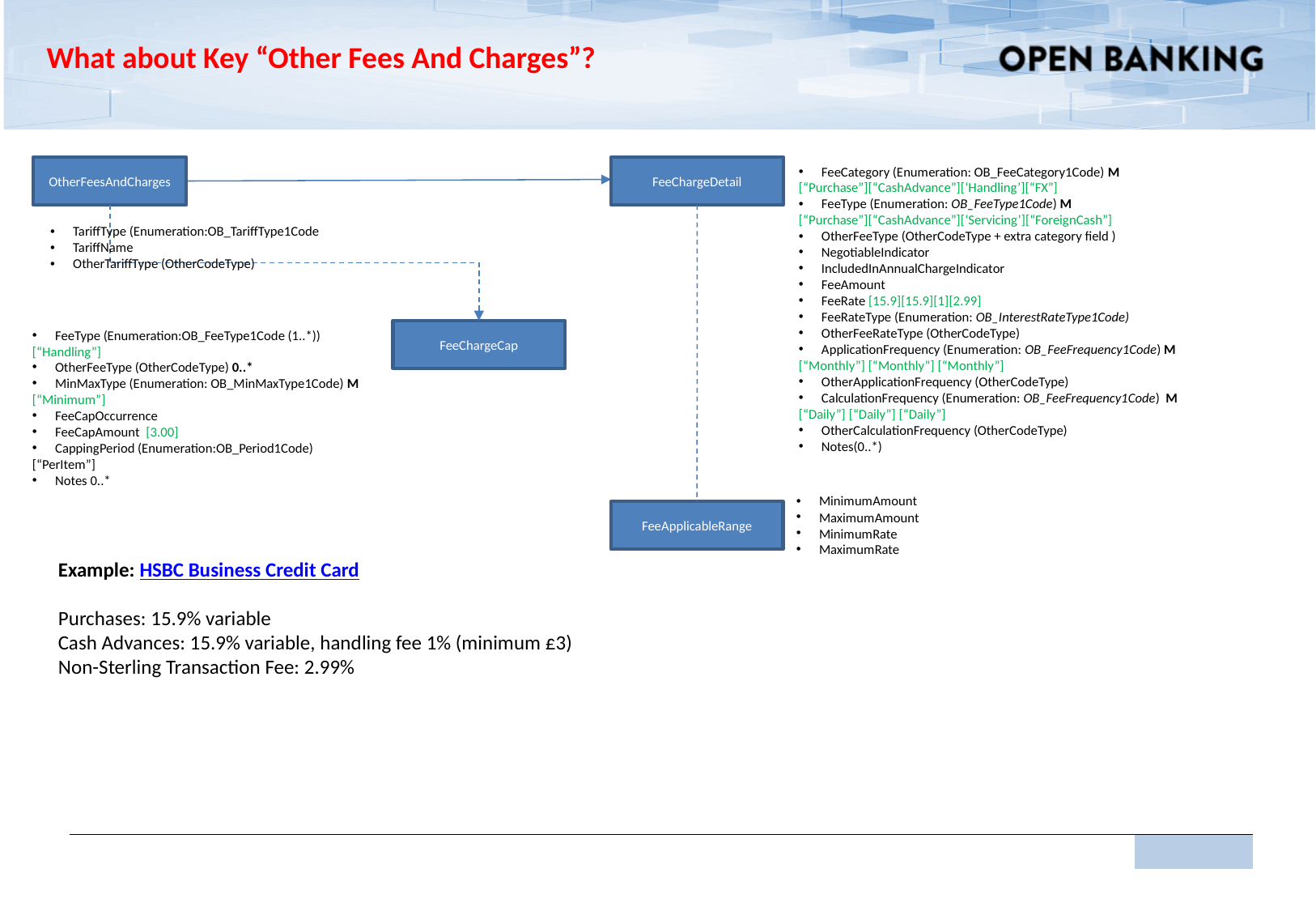

What about Key “Other Fees And Charges”?
OtherFeesAndCharges
FeeChargeDetail
FeeCategory (Enumeration: OB_FeeCategory1Code) M
[“Purchase”][“CashAdvance”][‘Handling’][“FX”]
FeeType (Enumeration: OB_FeeType1Code) M
[“Purchase”][“CashAdvance”][‘Servicing’][“ForeignCash”]
OtherFeeType (OtherCodeType + extra category field )
NegotiableIndicator
IncludedInAnnualChargeIndicator
FeeAmount
FeeRate [15.9][15.9][1][2.99]
FeeRateType (Enumeration: OB_InterestRateType1Code)
OtherFeeRateType (OtherCodeType)
ApplicationFrequency (Enumeration: OB_FeeFrequency1Code) M
[“Monthly”] [“Monthly”] [“Monthly”]
OtherApplicationFrequency (OtherCodeType)
CalculationFrequency (Enumeration: OB_FeeFrequency1Code)  M
[“Daily”] [“Daily”] [“Daily”]
OtherCalculationFrequency (OtherCodeType)
Notes(0..*)
TariffType (Enumeration:OB_TariffType1Code
TariffName
OtherTariffType (OtherCodeType)
FeeType (Enumeration:OB_FeeType1Code (1..*))
[“Handling”]
OtherFeeType (OtherCodeType) 0..*
MinMaxType (Enumeration: OB_MinMaxType1Code) M
[“Minimum”]
FeeCapOccurrence
FeeCapAmount  [3.00]
CappingPeriod (Enumeration:OB_Period1Code)
[“PerItem”]
Notes 0..*
FeeChargeCap
MinimumAmount
MaximumAmount
MinimumRate
MaximumRate
FeeApplicableRange
Example: HSBC Business Credit Card

Purchases: 15.9% variable
Cash Advances: 15.9% variable, handling fee 1% (minimum £3)
Non-Sterling Transaction Fee: 2.99%